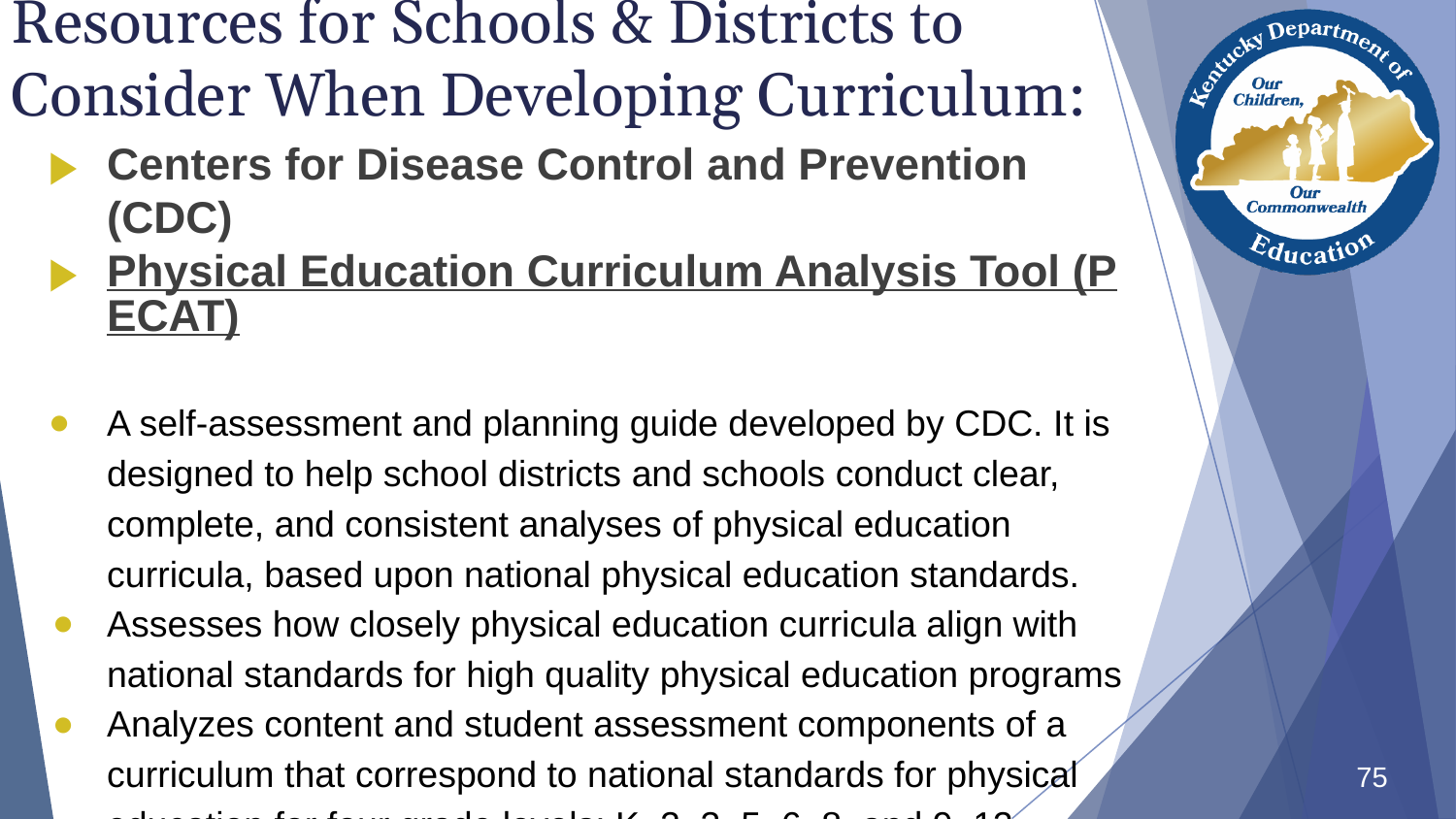

# Resources for Schools & Districts to Consider When Developing Curriculum:
Centers for Disease Control and Prevention (CDC)
Physical Education Curriculum Analysis Tool (PECAT)
A self-assessment and planning guide developed by CDC. It is designed to help school districts and schools conduct clear, complete, and consistent analyses of physical education curricula, based upon national physical education standards.
Assesses how closely physical education curricula align with national standards for high quality physical education programs
Analyzes content and student assessment components of a curriculum that correspond to national standards for physical education for four grade levels: K–2, 3–5, 6–8, and 9–12
Helps school districts or individual schools identify changes needed in locally developed curricula

75